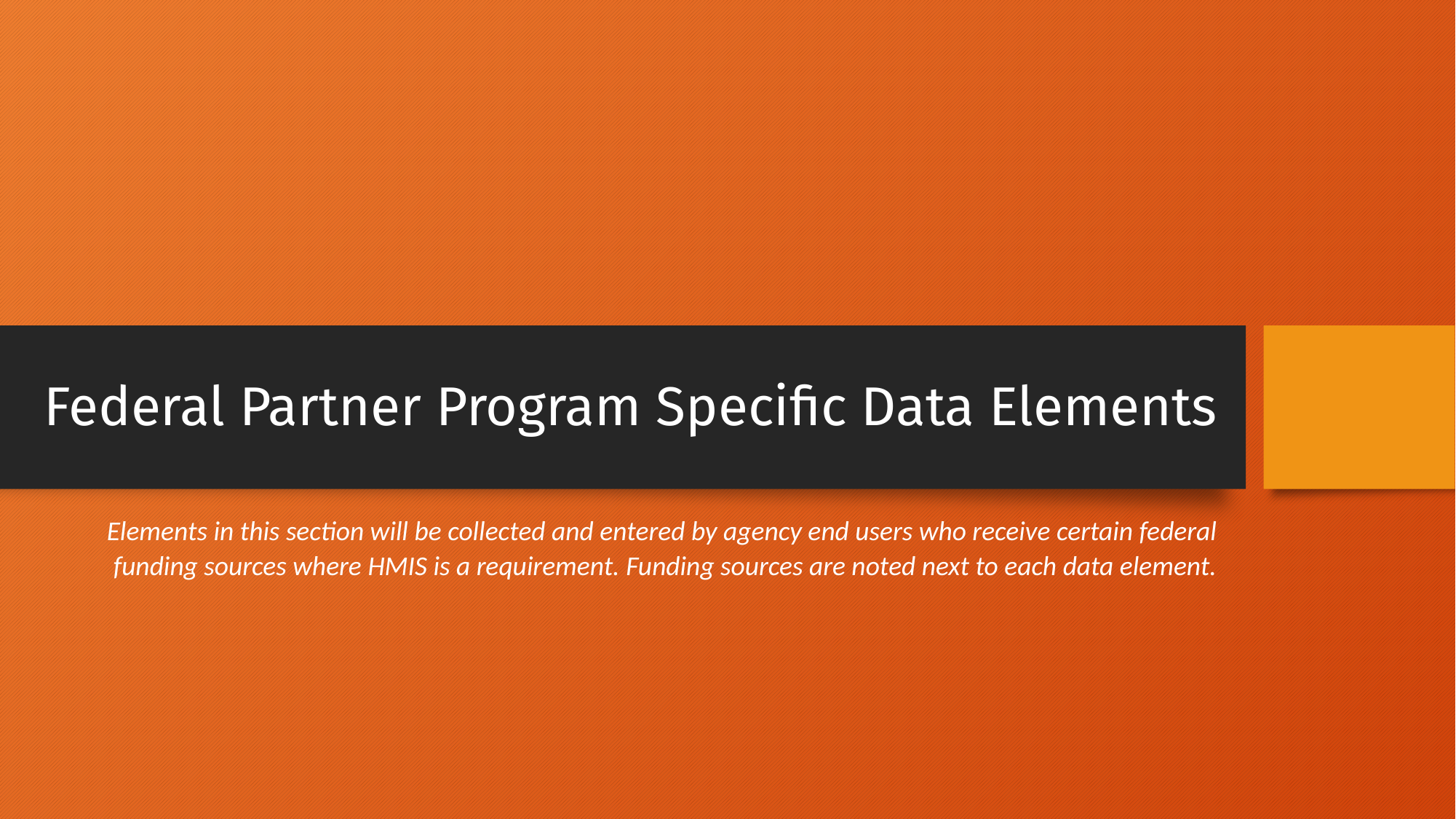

# Federal Partner Program Specific Data Elements
Elements in this section will be collected and entered by agency end users who receive certain federal funding sources where HMIS is a requirement. Funding sources are noted next to each data element.